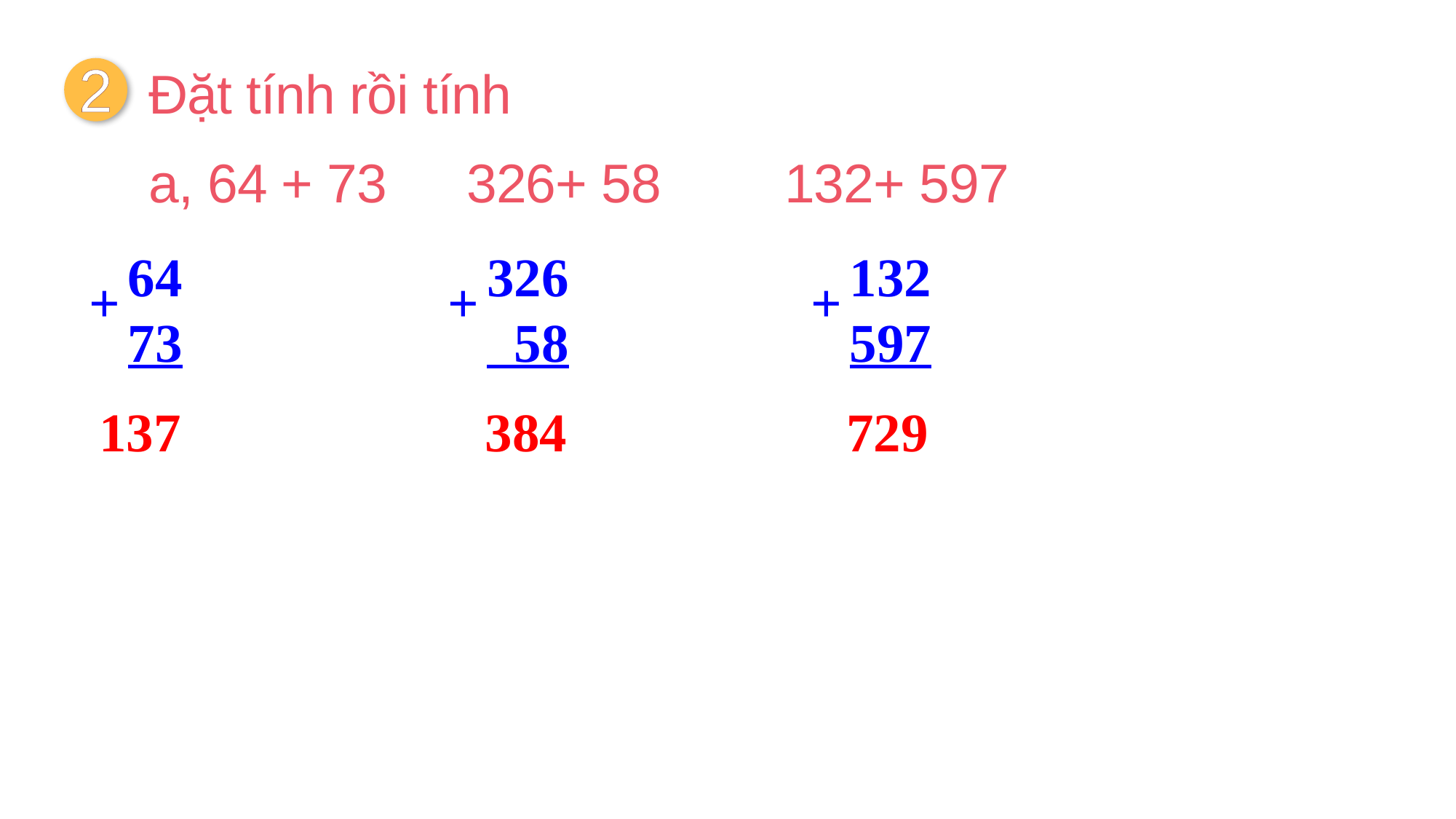

2

 Đặt tính rồi tính
 a, 64 + 73
 326+ 58
 132+ 597
64
73
+
326
  58
+
132
597
+
 137
 384
 729